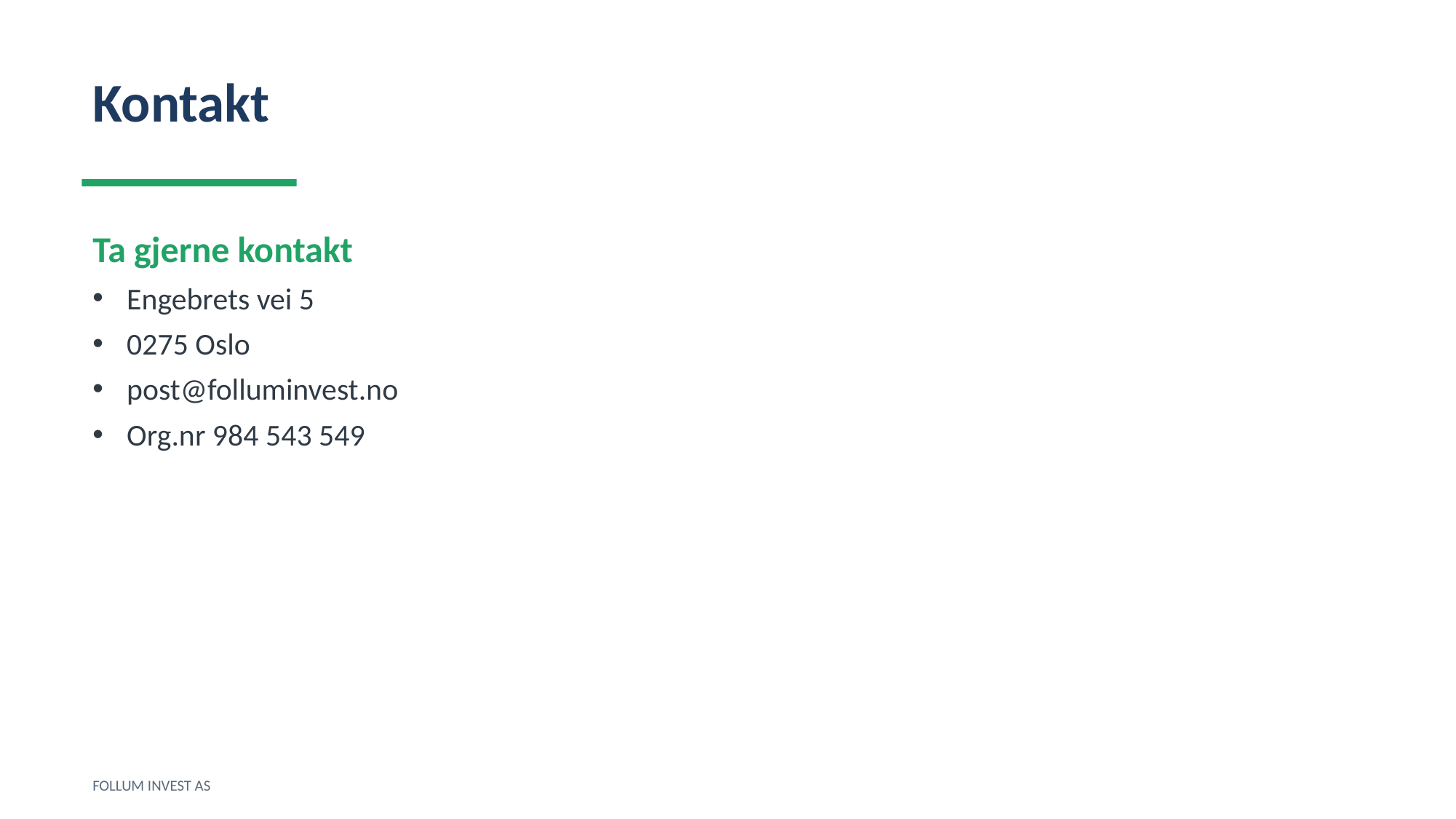

Kontakt

Ta gjerne kontakt
Engebrets vei 5
0275 Oslo
post@folluminvest.no
Org.nr 984 543 549
FOLLUM INVEST AS